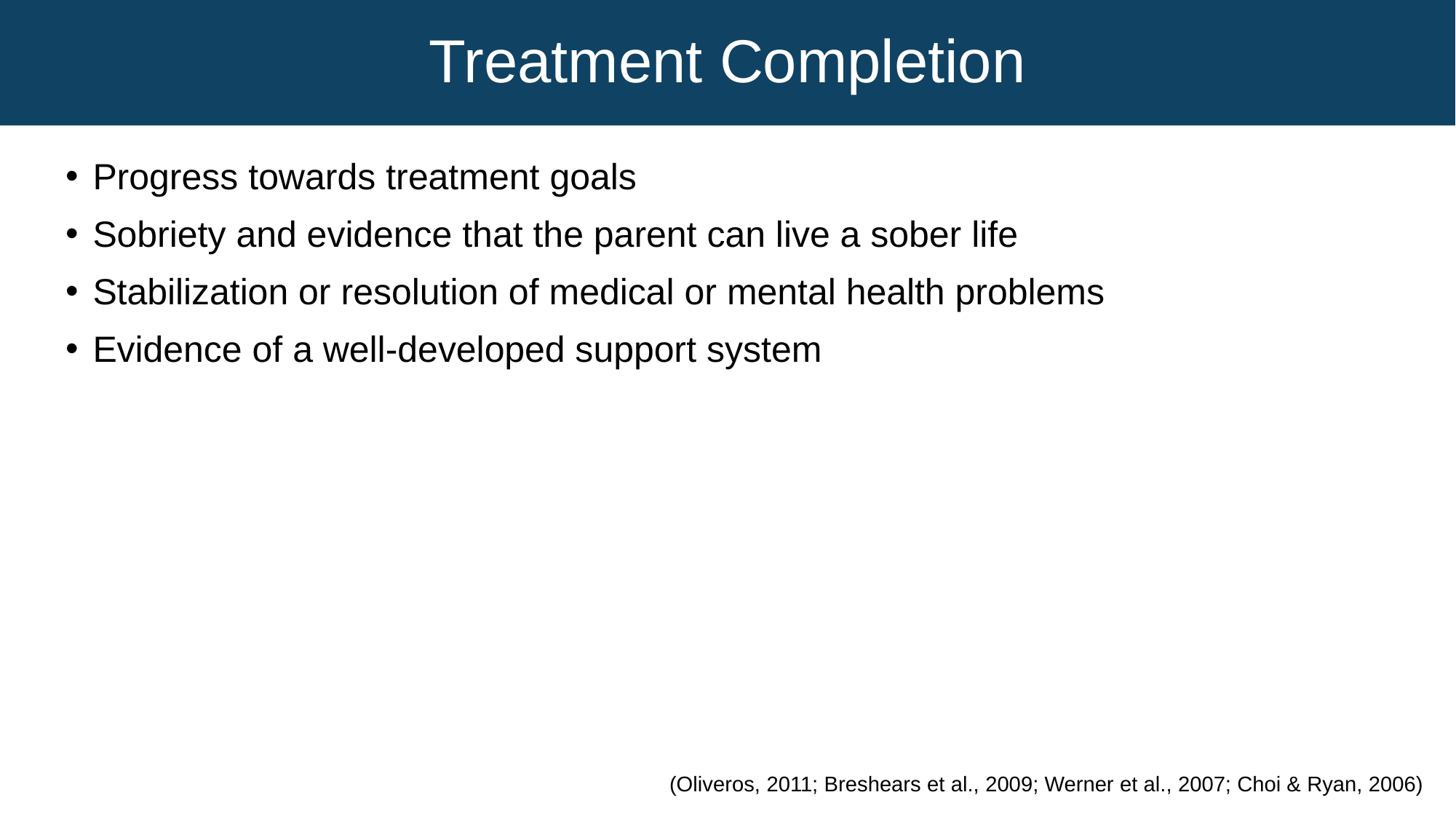

# Treatment Completion
Progress towards treatment goals
Sobriety and evidence that the parent can live a sober life
Stabilization or resolution of medical or mental health problems
Evidence of a well-developed support system
(Oliveros, 2011; Breshears et al., 2009; Werner et al., 2007; Choi & Ryan, 2006)